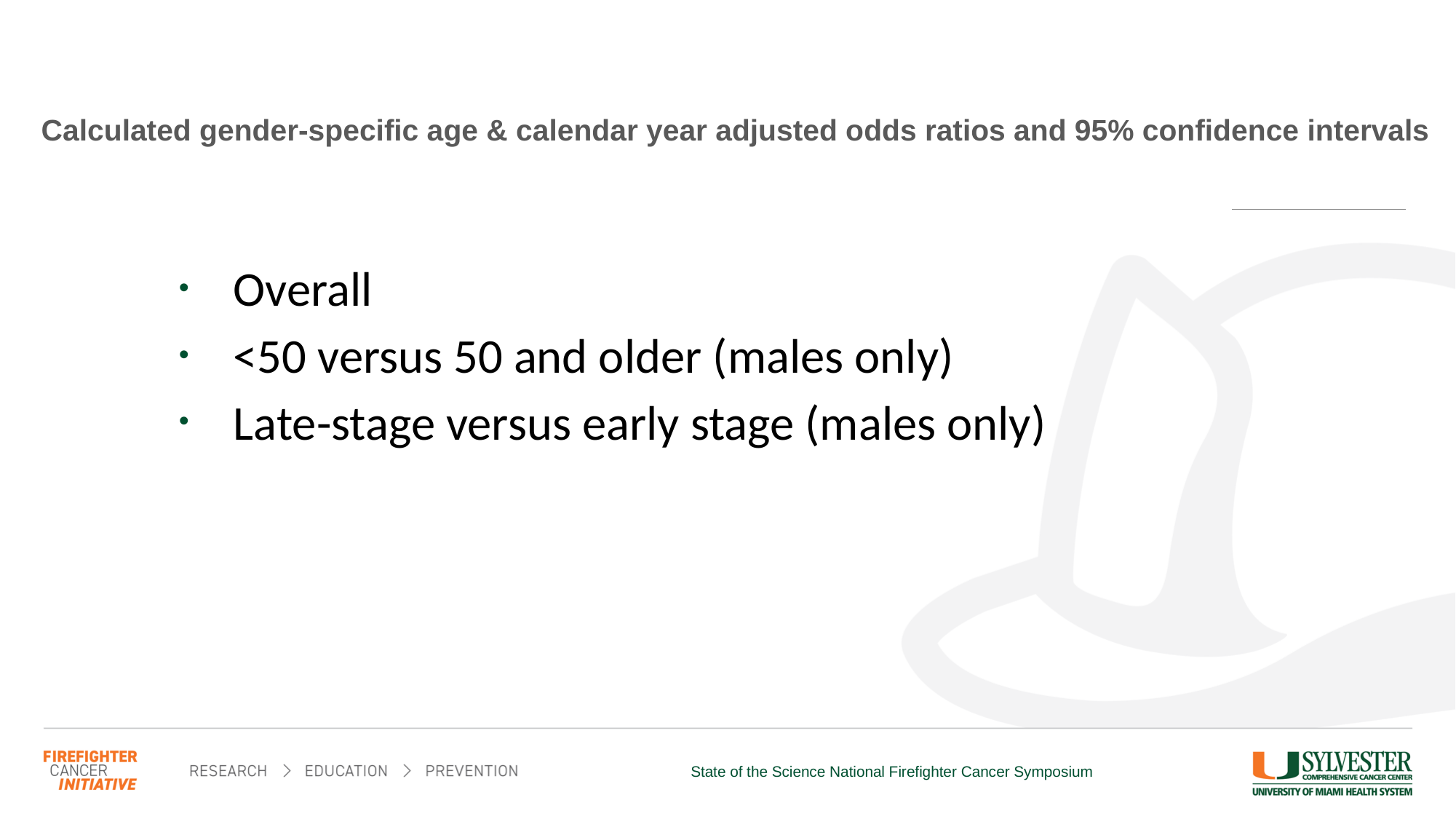

# Calculated gender-specific age & calendar year adjusted odds ratios and 95% confidence intervals

Overall
<50 versus 50 and older (males only)
Late-stage versus early stage (males only)